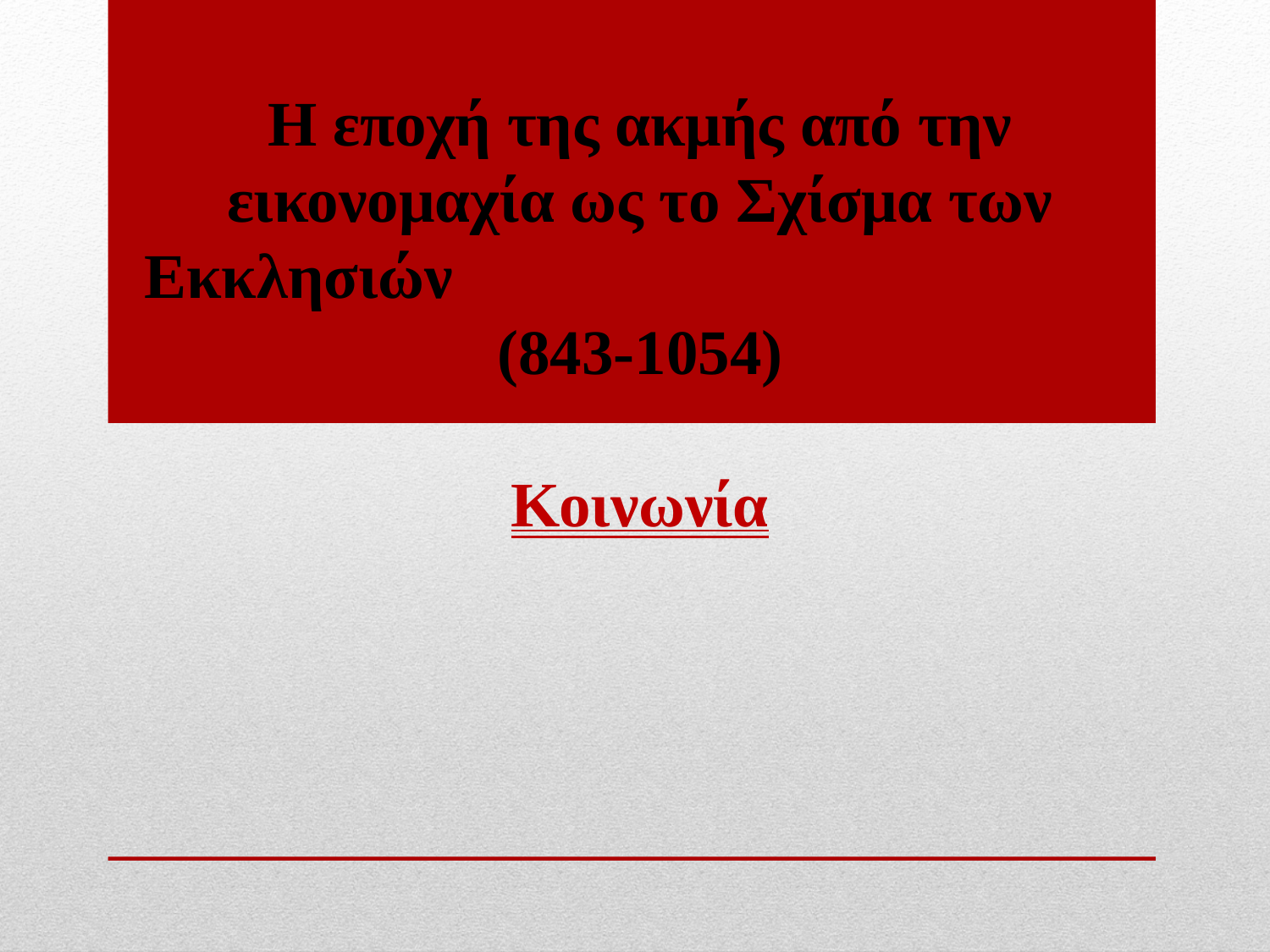

Η εποχή της ακμής από την εικονομαχία ως το Σχίσμα των Εκκλησιών                                            (843-1054)

Κοινωνία